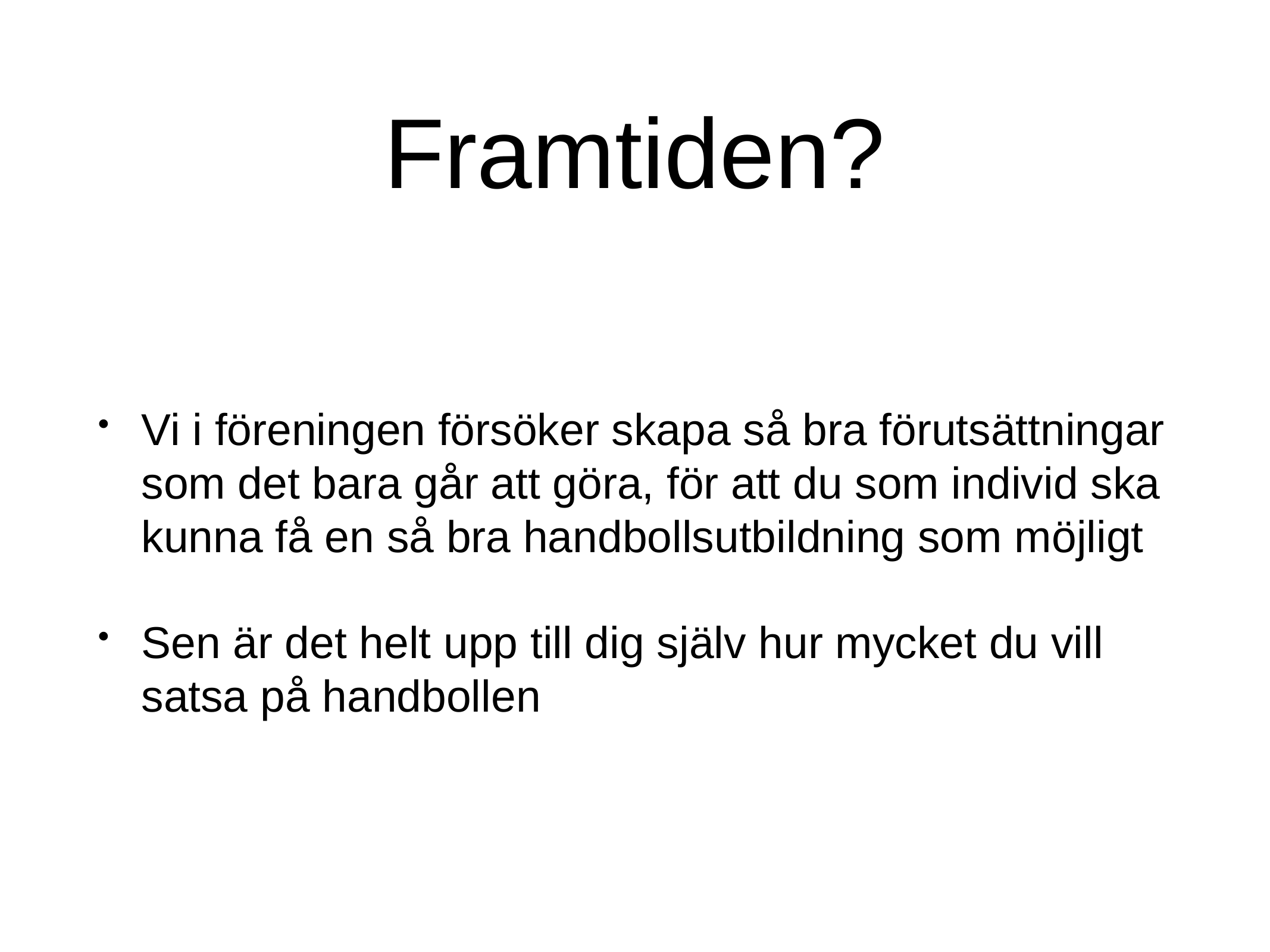

# Framtiden?
Vi i föreningen försöker skapa så bra förutsättningar som det bara går att göra, för att du som individ ska kunna få en så bra handbollsutbildning som möjligt
Sen är det helt upp till dig själv hur mycket du vill satsa på handbollen